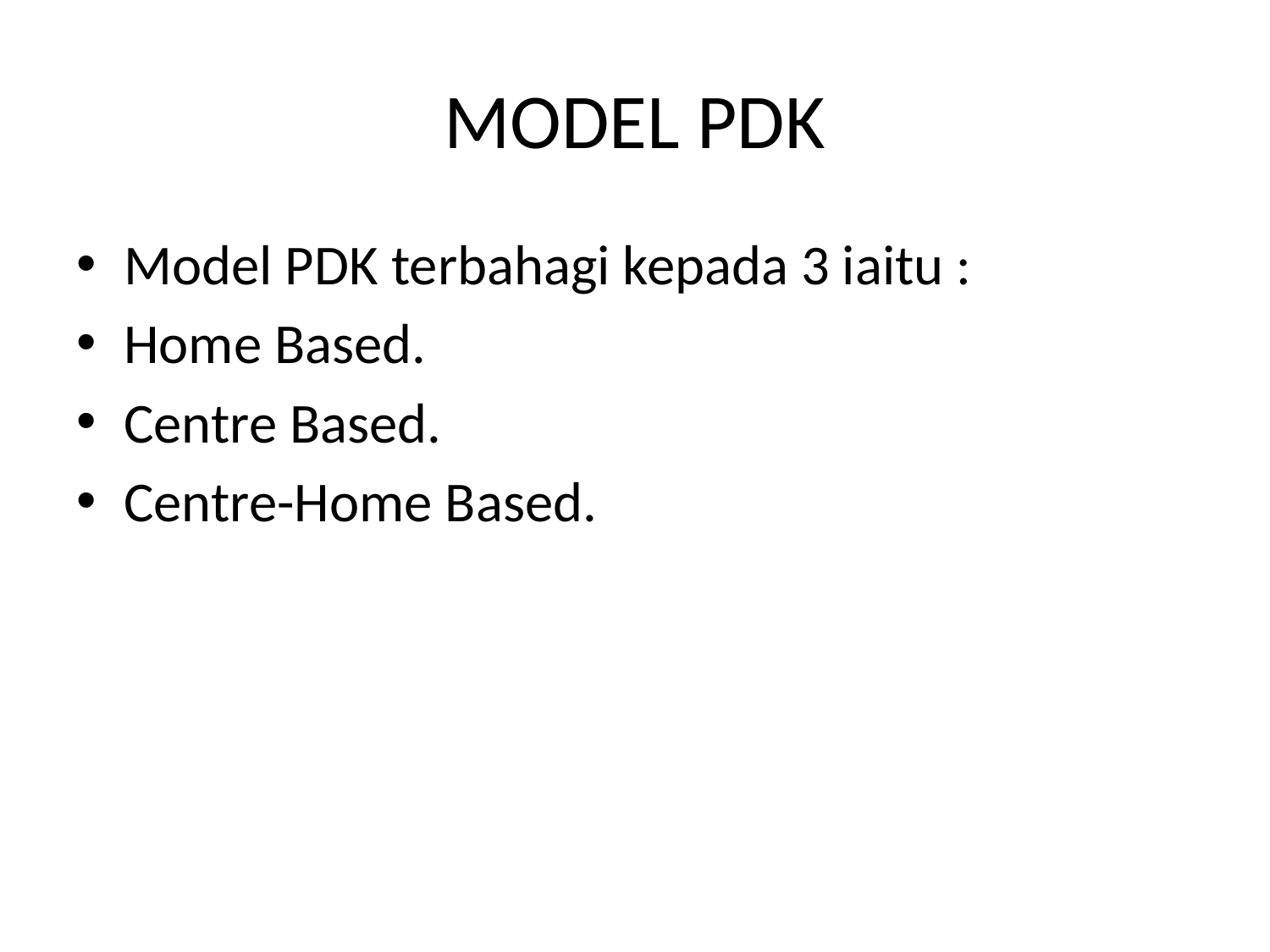

# MODEL PDK
Model PDK terbahagi kepada 3 iaitu :
Home Based.
Centre Based.
Centre-Home Based.